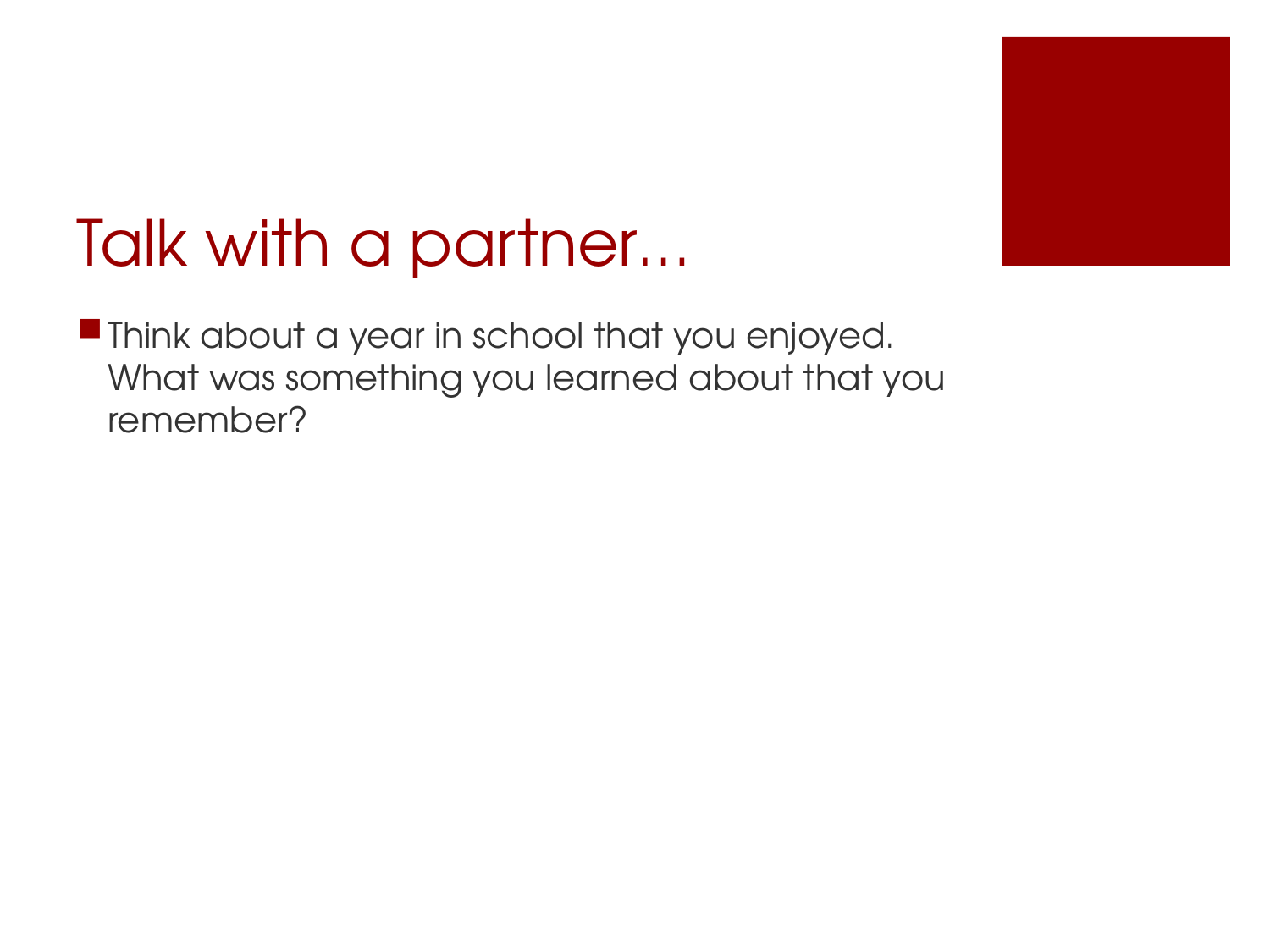

# Talk with a partner…
Think about a year in school that you enjoyed. What was something you learned about that you remember?